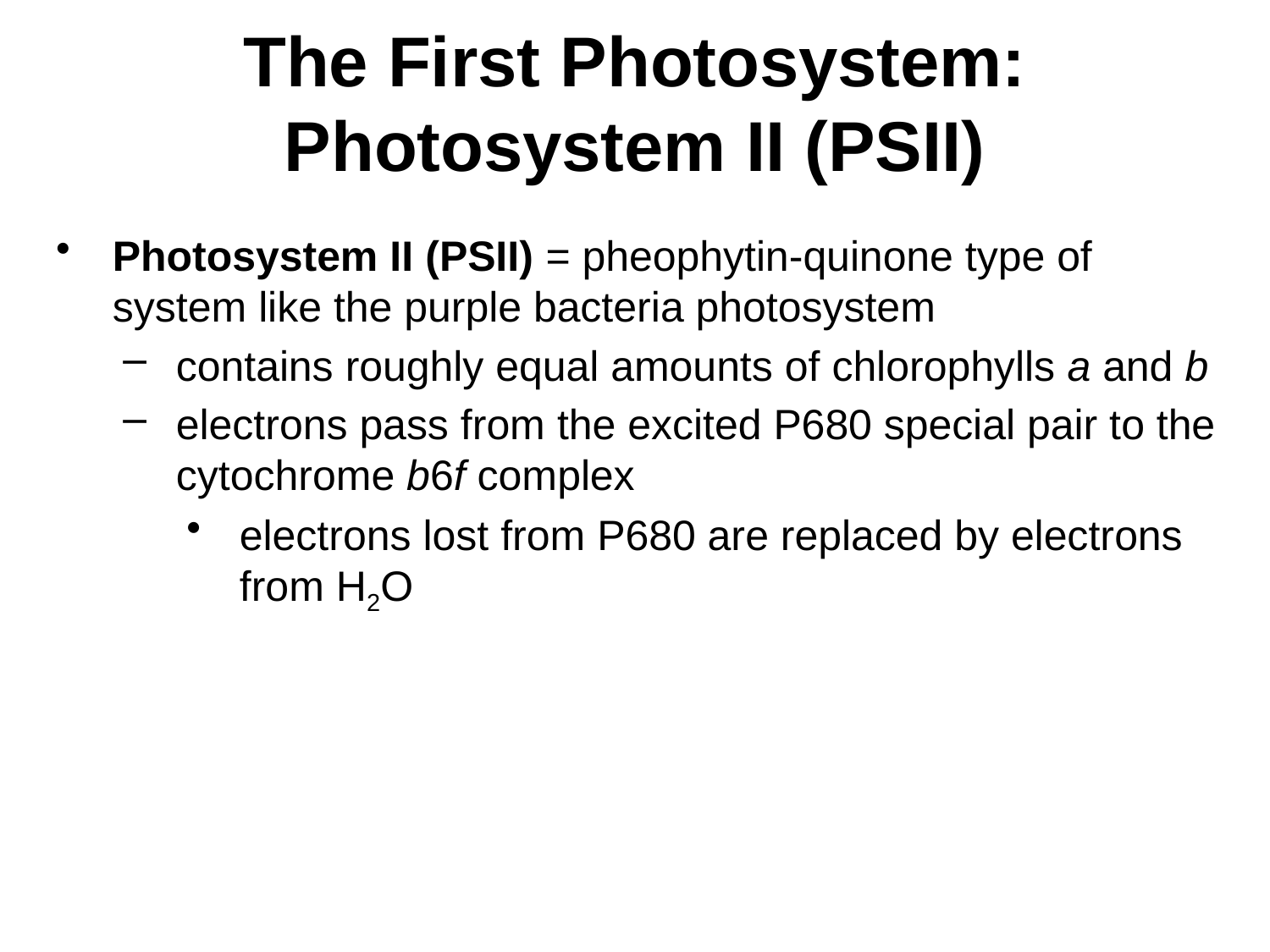

# The First Photosystem: Photosystem II (PSII)
Photosystem II (PSII) = pheophytin-quinone type of system like the purple bacteria photosystem
contains roughly equal amounts of chlorophylls a and b
electrons pass from the excited P680 special pair to the cytochrome b6f complex
electrons lost from P680 are replaced by electrons from H2O